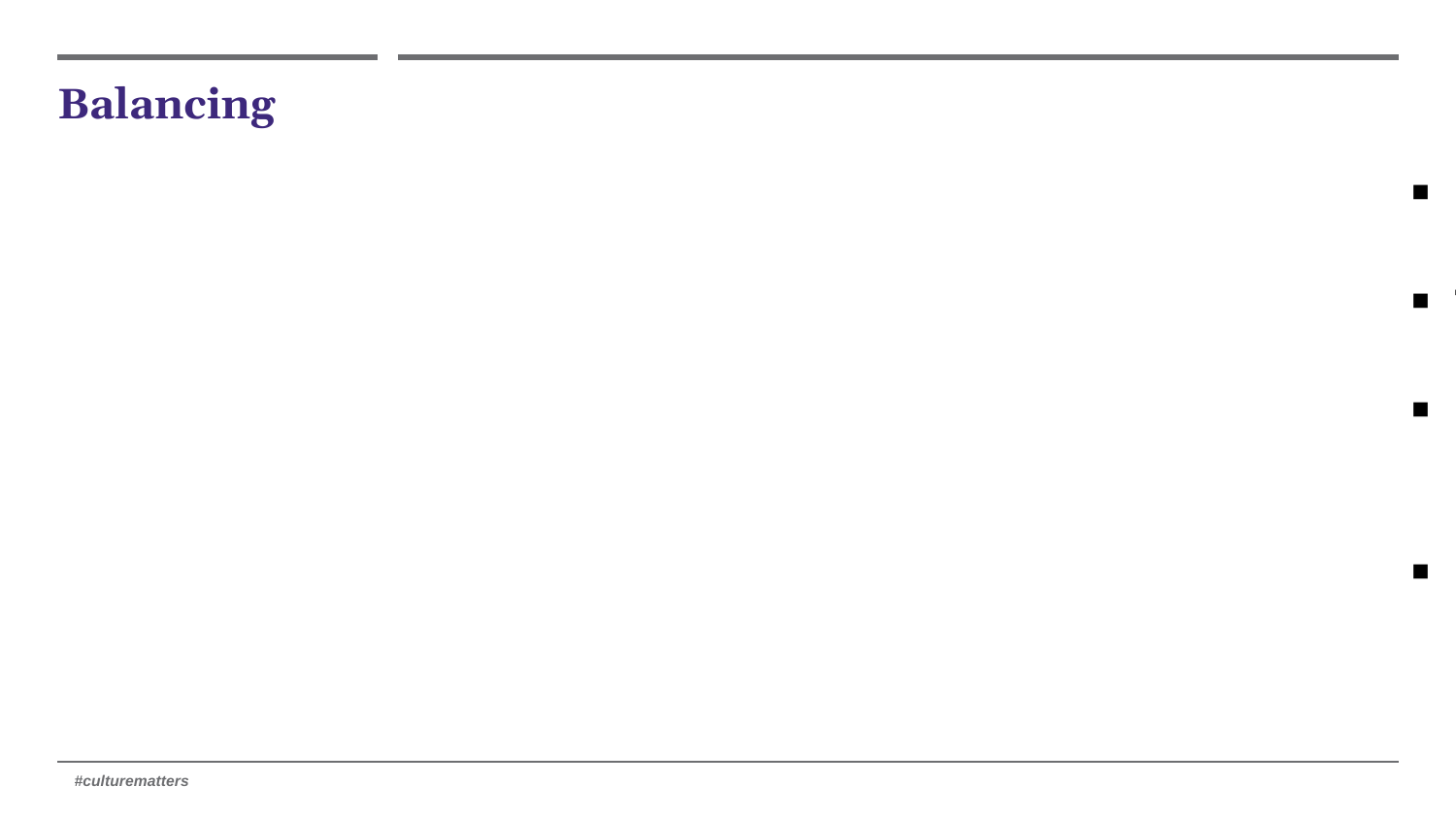

|  |  |
| --- | --- |
|  |  |
|  |  |
| Geographical spread Type of place Potential impact on children and young people Diversity - Delivery Plan Equality Objectives |  |
|  |  |
|  |  |
|  |  |
|  |  |
|  |  |
|  |  |
|  |  |
# Balancing
#culturematters